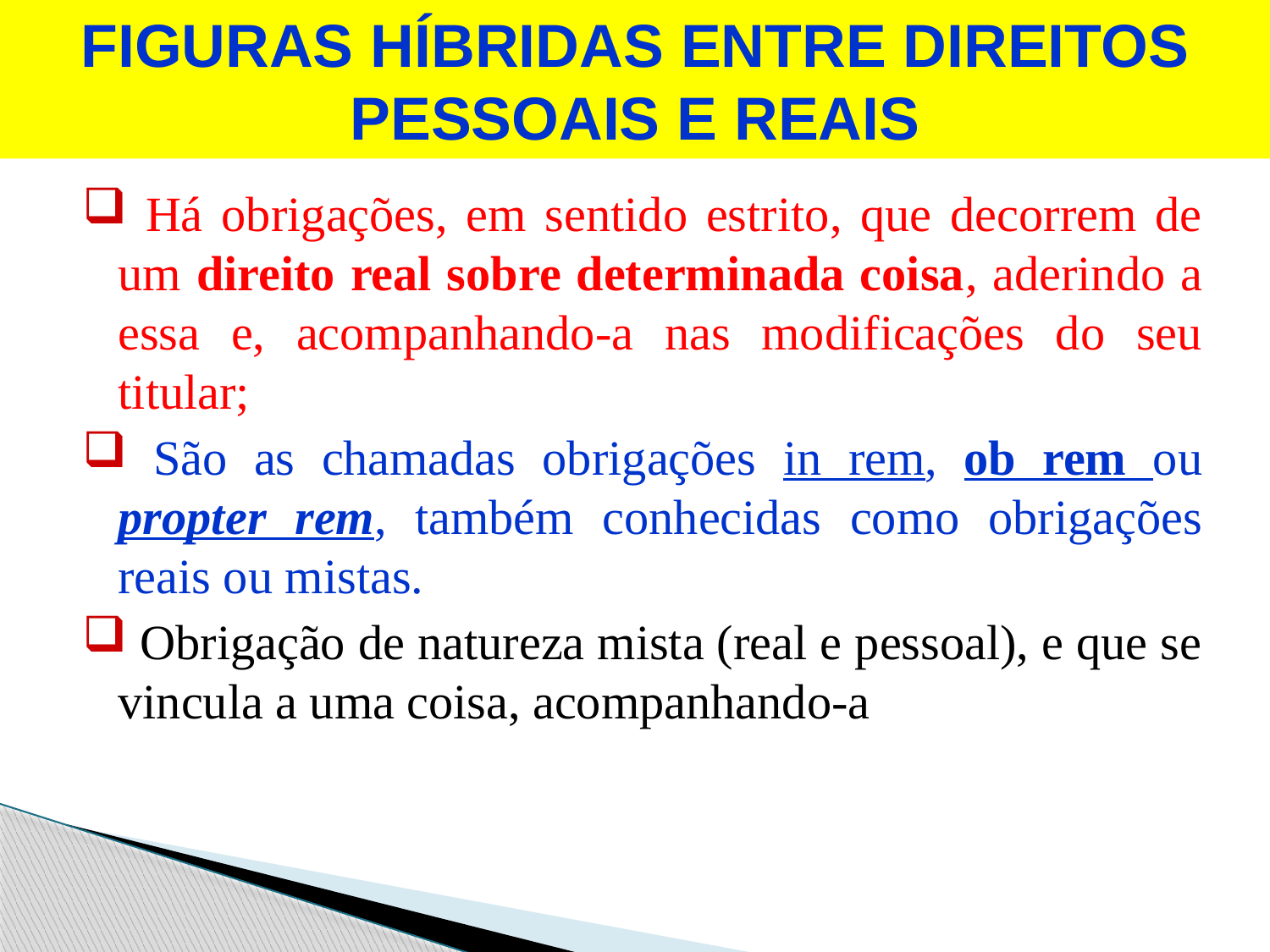

# FIGURAS HÍBRIDAS ENTRE DIREITOS PESSOAIS E REAIS
 Há obrigações, em sentido estrito, que decorrem de um direito real sobre determinada coisa, aderindo a essa e, acompanhando-a nas modificações do seu titular;
 São as chamadas obrigações in rem, ob rem ou propter rem, também conhecidas como obrigações reais ou mistas.
 Obrigação de natureza mista (real e pessoal), e que se vincula a uma coisa, acompanhando-a